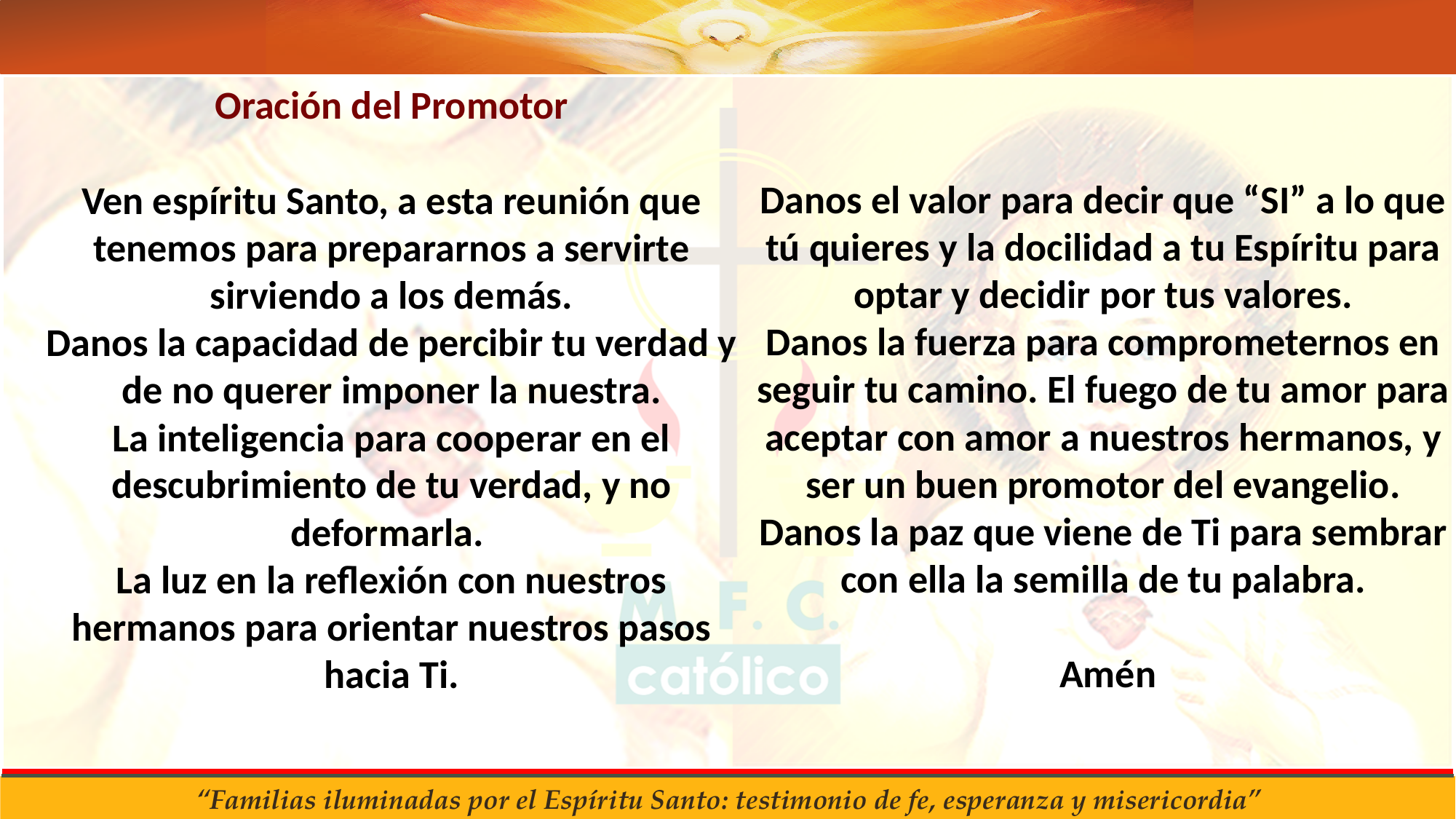

Oración del Promotor

Ven espíritu Santo, a esta reunión que tenemos para prepararnos a servirte sirviendo a los demás.
Danos la capacidad de percibir tu verdad y de no querer imponer la nuestra.
La inteligencia para cooperar en el descubrimiento de tu verdad, y no deformarla.
La luz en la reflexión con nuestros hermanos para orientar nuestros pasos hacia Ti.

Danos el valor para decir que “SI” a lo que tú quieres y la docilidad a tu Espíritu para optar y decidir por tus valores.
Danos la fuerza para comprometernos en seguir tu camino. El fuego de tu amor para aceptar con amor a nuestros hermanos, y ser un buen promotor del evangelio.
Danos la paz que viene de Ti para sembrar con ella la semilla de tu palabra.

 Amén